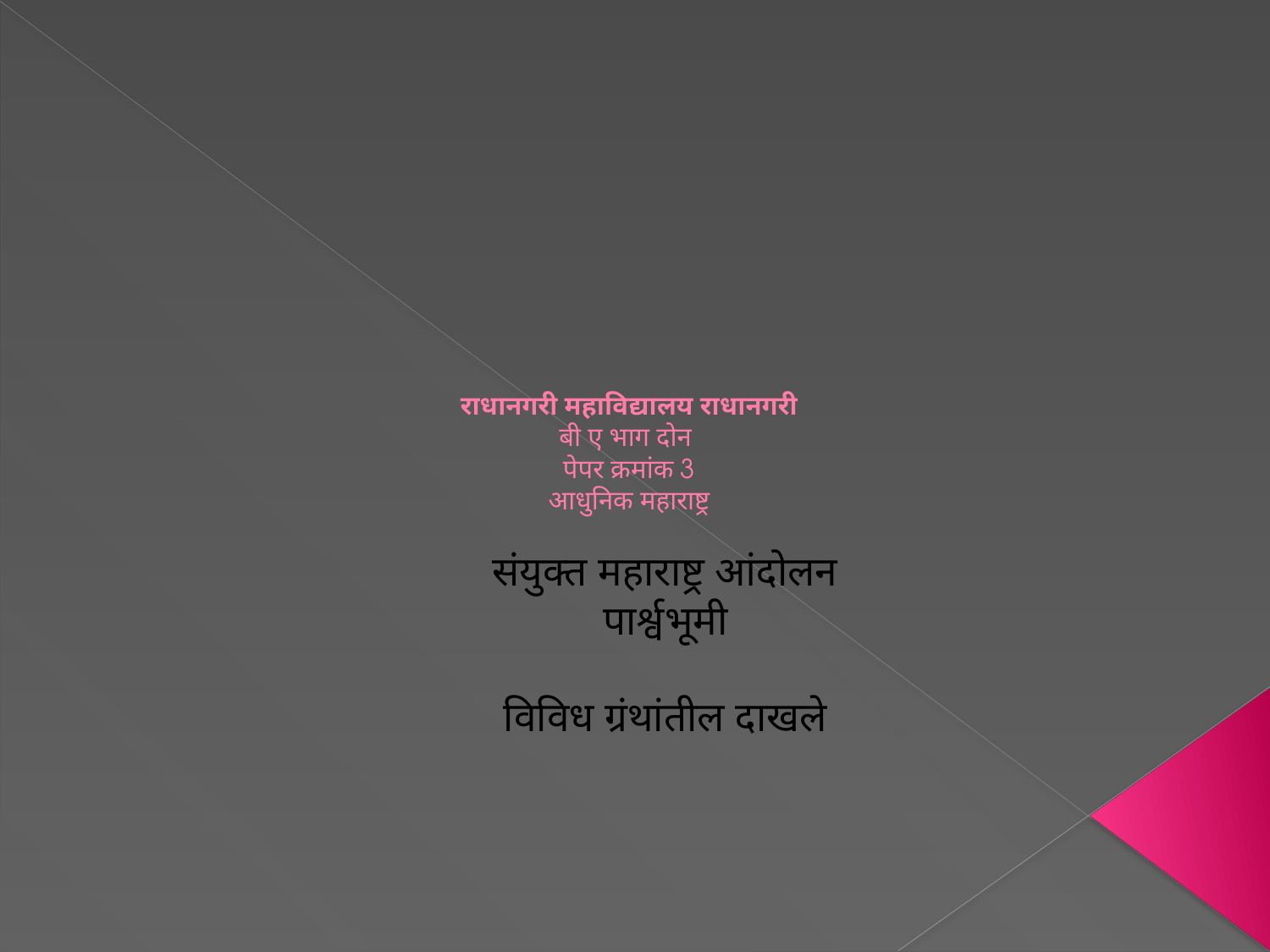

# राधानगरी महाविद्यालय राधानगरी बी ए भाग दोन पेपर क्रमांक 3 आधुनिक महाराष्ट्र
संयुक्त महाराष्ट्र आंदोलन
पार्श्वभूमी
विविध ग्रंथांतील दाखले